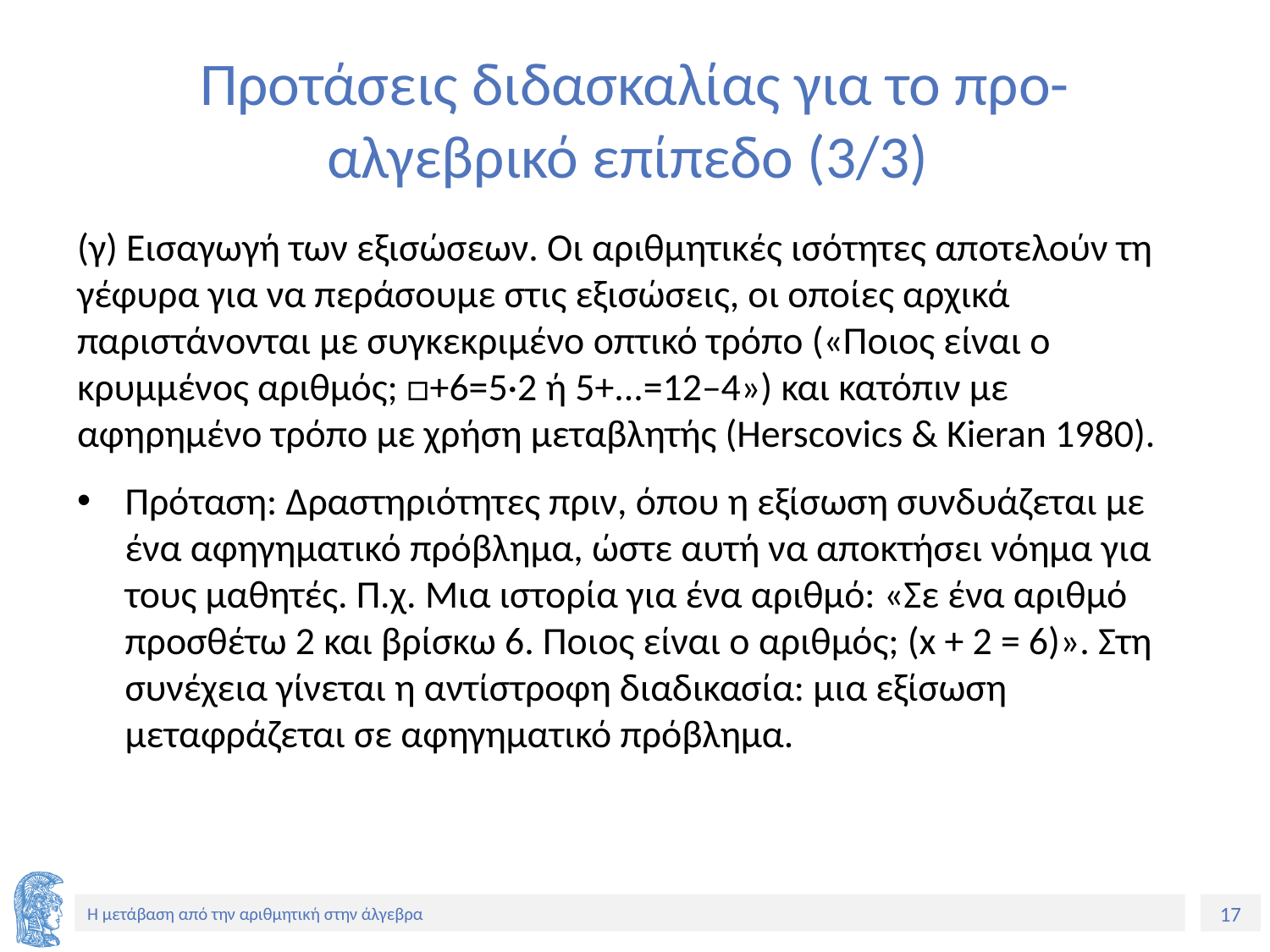

# Προτάσεις διδασκαλίας για το προ-αλγεβρικό επίπεδο (3/3)
(γ) Εισαγωγή των εξισώσεων. Οι αριθμητικές ισότητες αποτελούν τη γέφυρα για να περάσουμε στις εξισώσεις, οι οποίες αρχικά παριστάνονται με συγκεκριμένο οπτικό τρόπο («Ποιος είναι ο κρυμμένος αριθμός; □+6=5·2 ή 5+...=12–4») και κατόπιν με αφηρημένο τρόπο με χρήση μεταβλητής (Herscovics & Kieran 1980).
Πρόταση: Δραστηριότητες πριν, όπου η εξίσωση συνδυάζεται με ένα αφηγηματικό πρόβλημα, ώστε αυτή να αποκτήσει νόημα για τους μαθητές. Π.χ. Μια ιστορία για ένα αριθμό: «Σε ένα αριθμό προσθέτω 2 και βρίσκω 6. Ποιος είναι ο αριθμός; (x + 2 = 6)». Στη συνέχεια γίνεται η αντίστροφη διαδικασία: μια εξίσωση μεταφράζεται σε αφηγηματικό πρόβλημα.